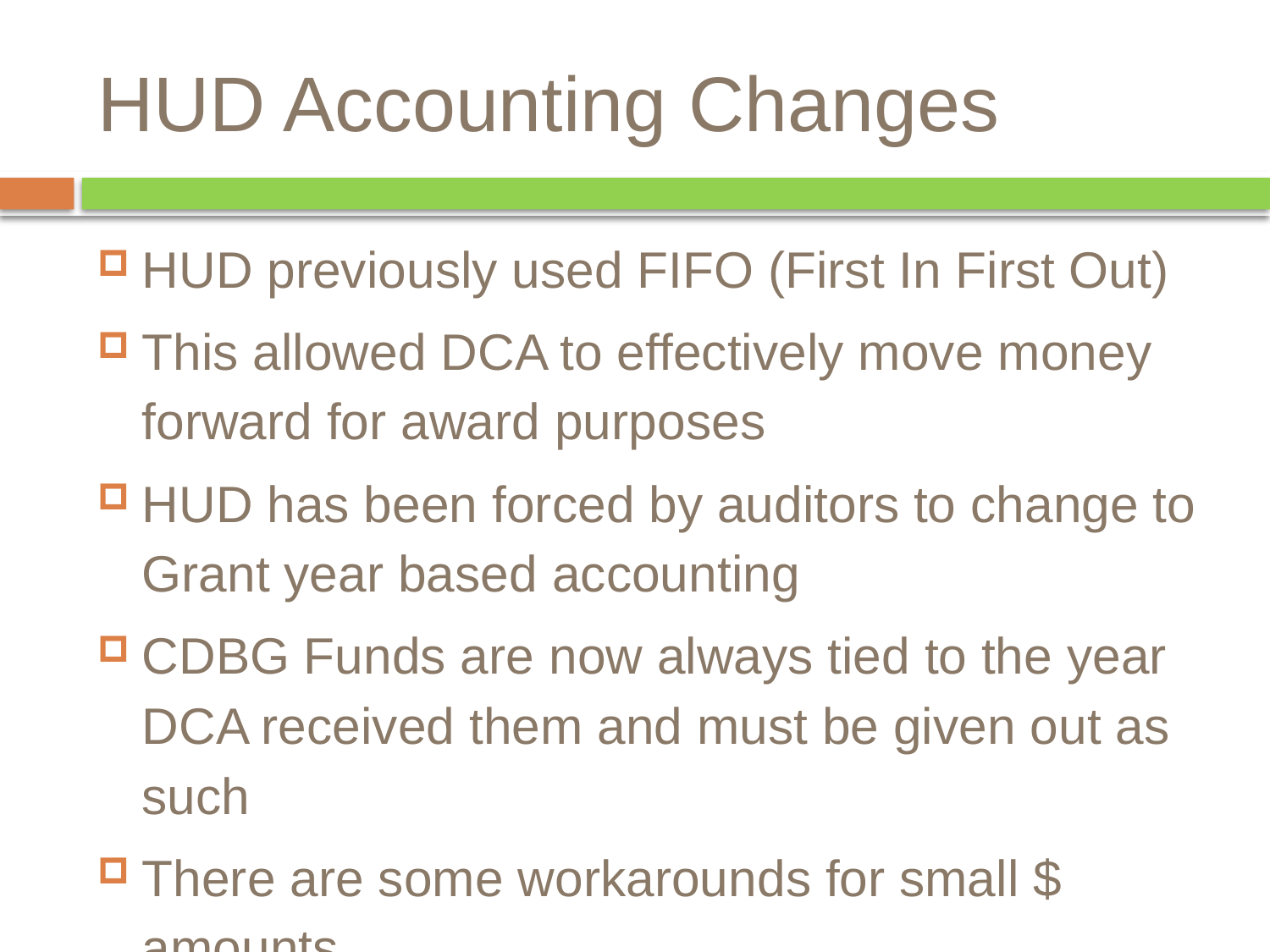

# HUD Accounting Changes
HUD previously used FIFO (First In First Out)
This allowed DCA to effectively move money forward for award purposes
HUD has been forced by auditors to change to Grant year based accounting
CDBG Funds are now always tied to the year DCA received them and must be given out as such
There are some workarounds for small $ amounts